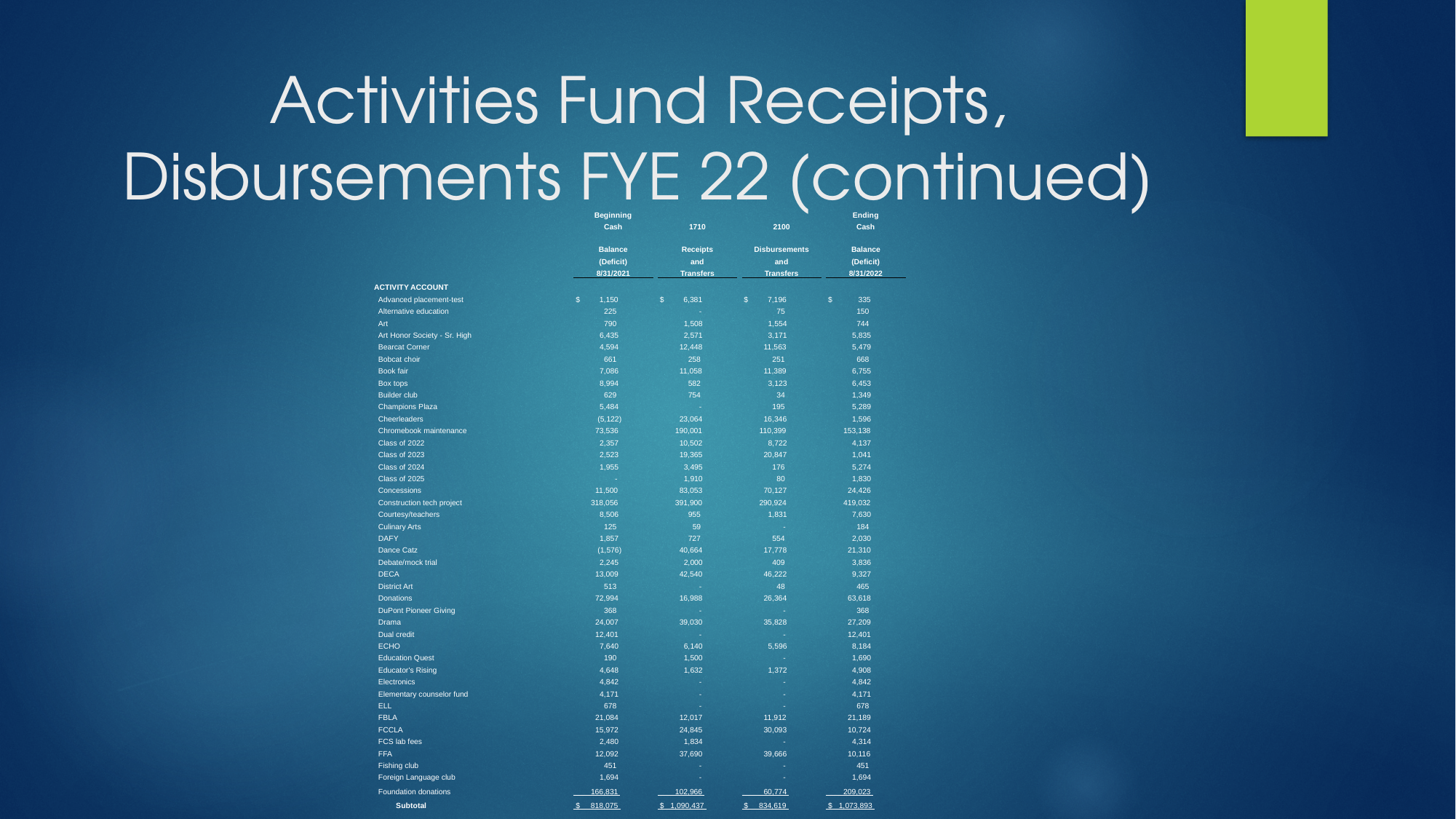

# Activities Fund Receipts, Disbursements FYE 22 (continued)
|  |  | Beginning |  |  |  |  |  | Ending |
| --- | --- | --- | --- | --- | --- | --- | --- | --- |
|  |  | Cash |  | 1710 |  | 2100 |  | Cash |
|  |  | Balance |  | Receipts |  | Disbursements |  | Balance |
|  |  | (Deficit) |  | and |  | and |  | (Deficit) |
|  |  | 8/31/2021 |  | Transfers |  | Transfers |  | 8/31/2022 |
| ACTIVITY ACCOUNT |  |  |  |  |  |  |  |  |
| Advanced placement-test |  | $ 1,150 |  | $ 6,381 |  | $ 7,196 |  | $ 335 |
| Alternative education |  | 225 |  | - |  | 75 |  | 150 |
| Art |  | 790 |  | 1,508 |  | 1,554 |  | 744 |
| Art Honor Society - Sr. High |  | 6,435 |  | 2,571 |  | 3,171 |  | 5,835 |
| Bearcat Corner |  | 4,594 |  | 12,448 |  | 11,563 |  | 5,479 |
| Bobcat choir |  | 661 |  | 258 |  | 251 |  | 668 |
| Book fair |  | 7,086 |  | 11,058 |  | 11,389 |  | 6,755 |
| Box tops |  | 8,994 |  | 582 |  | 3,123 |  | 6,453 |
| Builder club |  | 629 |  | 754 |  | 34 |  | 1,349 |
| Champions Plaza |  | 5,484 |  | - |  | 195 |  | 5,289 |
| Cheerleaders |  | (5,122) |  | 23,064 |  | 16,346 |  | 1,596 |
| Chromebook maintenance |  | 73,536 |  | 190,001 |  | 110,399 |  | 153,138 |
| Class of 2022 |  | 2,357 |  | 10,502 |  | 8,722 |  | 4,137 |
| Class of 2023 |  | 2,523 |  | 19,365 |  | 20,847 |  | 1,041 |
| Class of 2024 |  | 1,955 |  | 3,495 |  | 176 |  | 5,274 |
| Class of 2025 |  | - |  | 1,910 |  | 80 |  | 1,830 |
| Concessions |  | 11,500 |  | 83,053 |  | 70,127 |  | 24,426 |
| Construction tech project |  | 318,056 |  | 391,900 |  | 290,924 |  | 419,032 |
| Courtesy/teachers |  | 8,506 |  | 955 |  | 1,831 |  | 7,630 |
| Culinary Arts |  | 125 |  | 59 |  | - |  | 184 |
| DAFY |  | 1,857 |  | 727 |  | 554 |  | 2,030 |
| Dance Catz |  | (1,576) |  | 40,664 |  | 17,778 |  | 21,310 |
| Debate/mock trial |  | 2,245 |  | 2,000 |  | 409 |  | 3,836 |
| DECA |  | 13,009 |  | 42,540 |  | 46,222 |  | 9,327 |
| District Art |  | 513 |  | - |  | 48 |  | 465 |
| Donations |  | 72,994 |  | 16,988 |  | 26,364 |  | 63,618 |
| DuPont Pioneer Giving |  | 368 |  | - |  | - |  | 368 |
| Drama |  | 24,007 |  | 39,030 |  | 35,828 |  | 27,209 |
| Dual credit |  | 12,401 |  | - |  | - |  | 12,401 |
| ECHO |  | 7,640 |  | 6,140 |  | 5,596 |  | 8,184 |
| Education Quest |  | 190 |  | 1,500 |  | - |  | 1,690 |
| Educator's Rising |  | 4,648 |  | 1,632 |  | 1,372 |  | 4,908 |
| Electronics |  | 4,842 |  | - |  | - |  | 4,842 |
| Elementary counselor fund |  | 4,171 |  | - |  | - |  | 4,171 |
| ELL |  | 678 |  | - |  | - |  | 678 |
| FBLA |  | 21,084 |  | 12,017 |  | 11,912 |  | 21,189 |
| FCCLA |  | 15,972 |  | 24,845 |  | 30,093 |  | 10,724 |
| FCS lab fees |  | 2,480 |  | 1,834 |  | - |  | 4,314 |
| FFA |  | 12,092 |  | 37,690 |  | 39,666 |  | 10,116 |
| Fishing club |  | 451 |  | - |  | - |  | 451 |
| Foreign Language club |  | 1,694 |  | - |  | - |  | 1,694 |
| Foundation donations |  | 166,831 |  | 102,966 |  | 60,774 |  | 209,023 |
| Subtotal |  | $ 818,075 |  | $ 1,090,437 |  | $ 834,619 |  | $ 1,073,893 |